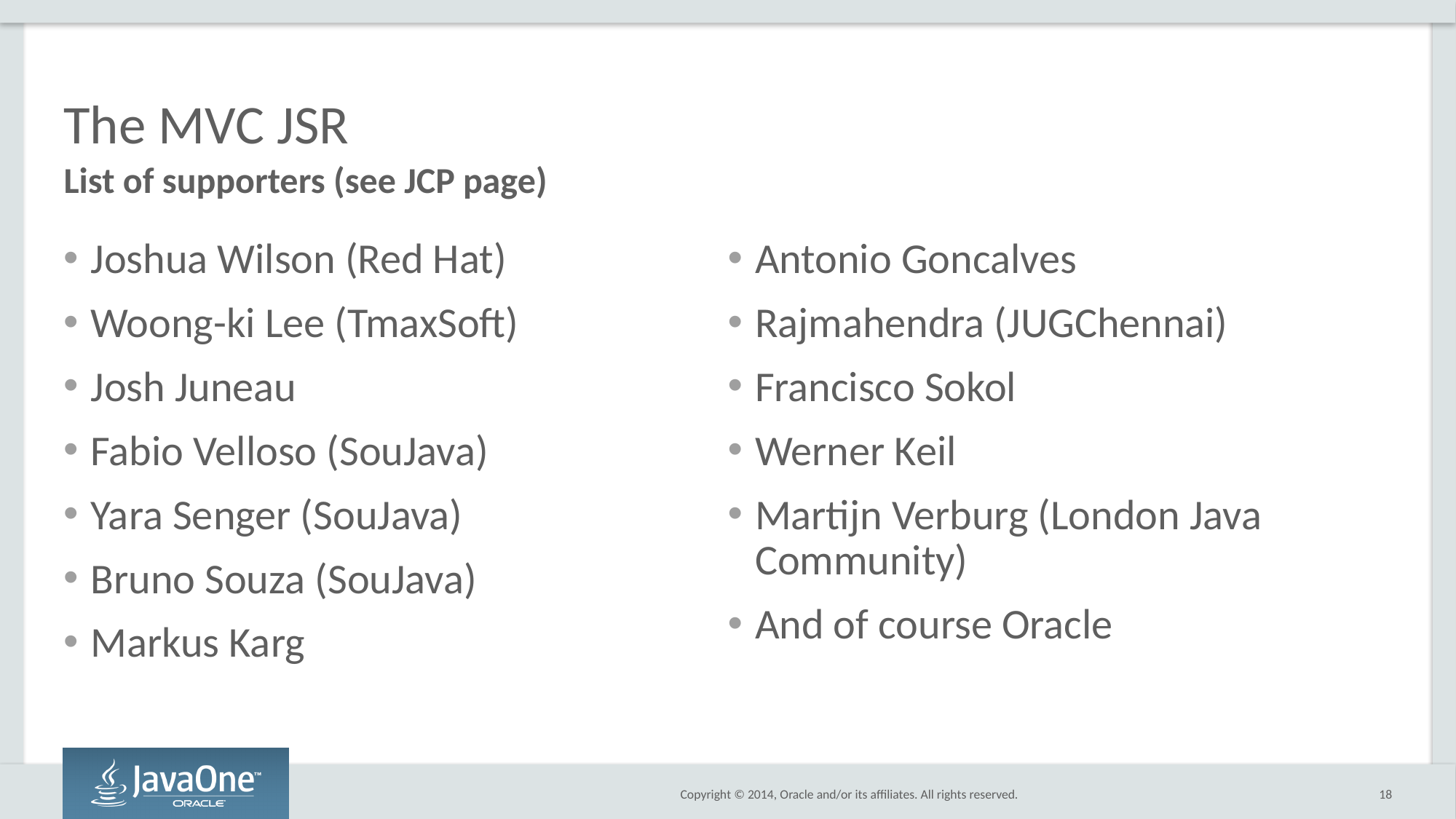

# The MVC JSR
List of supporters (see JCP page)
Joshua Wilson (Red Hat)
Woong-ki Lee (TmaxSoft)
Josh Juneau
Fabio Velloso (SouJava)
Yara Senger (SouJava)
Bruno Souza (SouJava)
Markus Karg
Antonio Goncalves
Rajmahendra (JUGChennai)
Francisco Sokol
Werner Keil
Martijn Verburg (London Java Community)
And of course Oracle
18